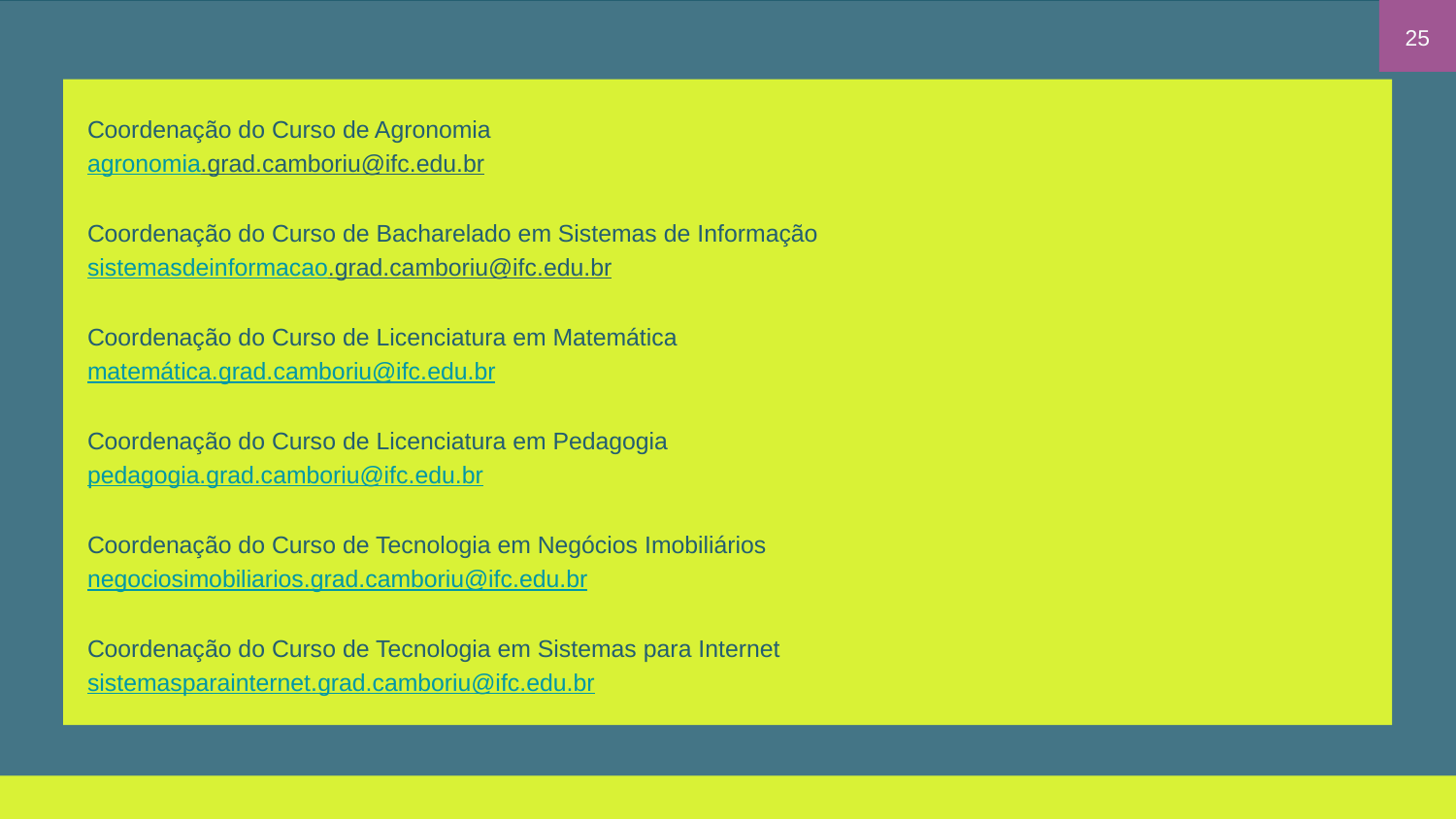

25

Coordenação do Curso de Agronomia
agronomia.grad.camboriu@ifc.edu.br

Coordenação do Curso de Bacharelado em Sistemas de Informação
sistemasdeinformacao.grad.camboriu@ifc.edu.br

Coordenação do Curso de Licenciatura em Matemática
matemática.grad.camboriu@ifc.edu.br

Coordenação do Curso de Licenciatura em Pedagogia
pedagogia.grad.camboriu@ifc.edu.br

Coordenação do Curso de Tecnologia em Negócios Imobiliários
negociosimobiliarios.grad.camboriu@ifc.edu.br

Coordenação do Curso de Tecnologia em Sistemas para Internet
sistemasparainternet.grad.camboriu@ifc.edu.br